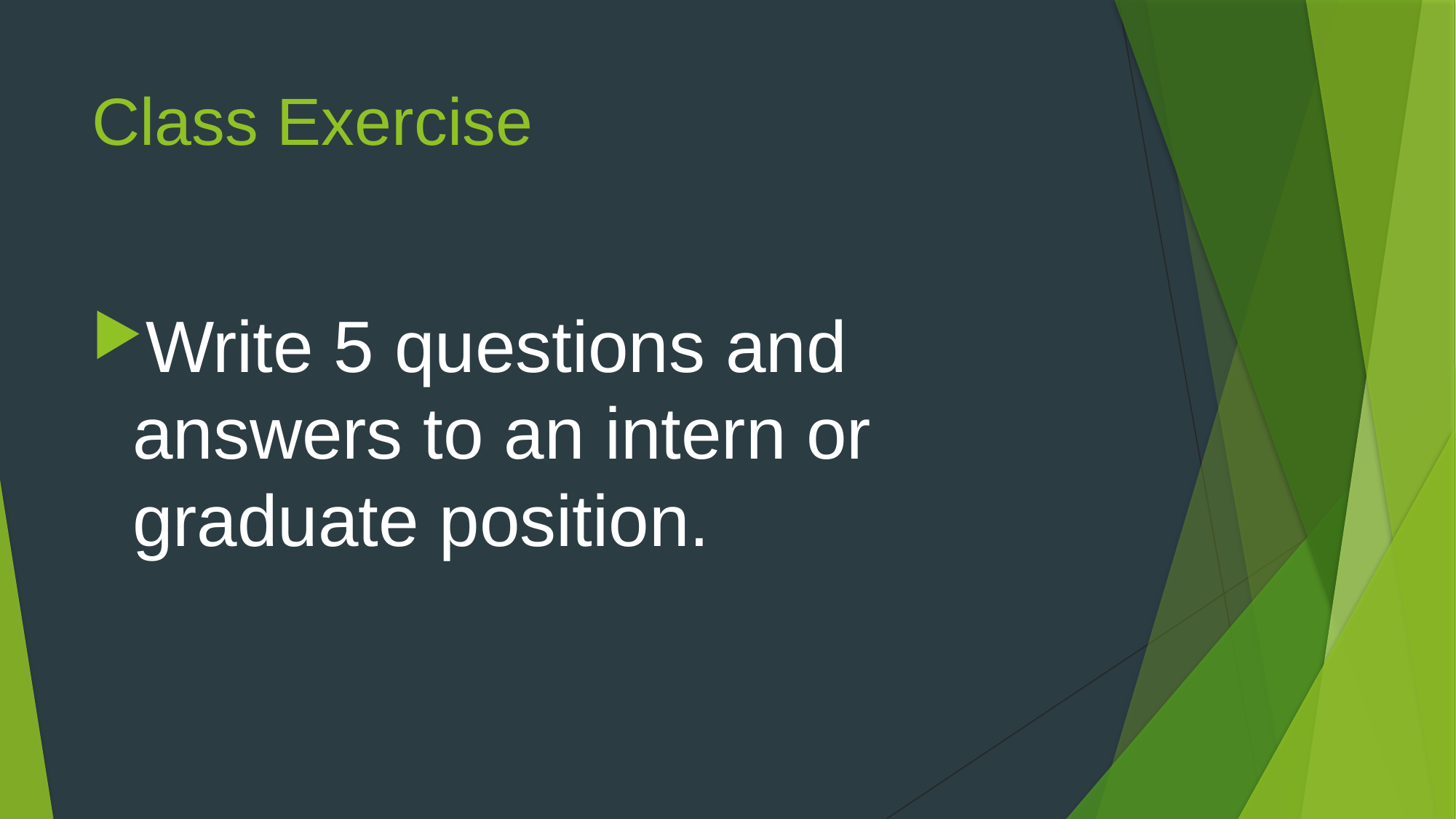

# Class Exercise
Write 5 questions and answers to an intern or graduate position.